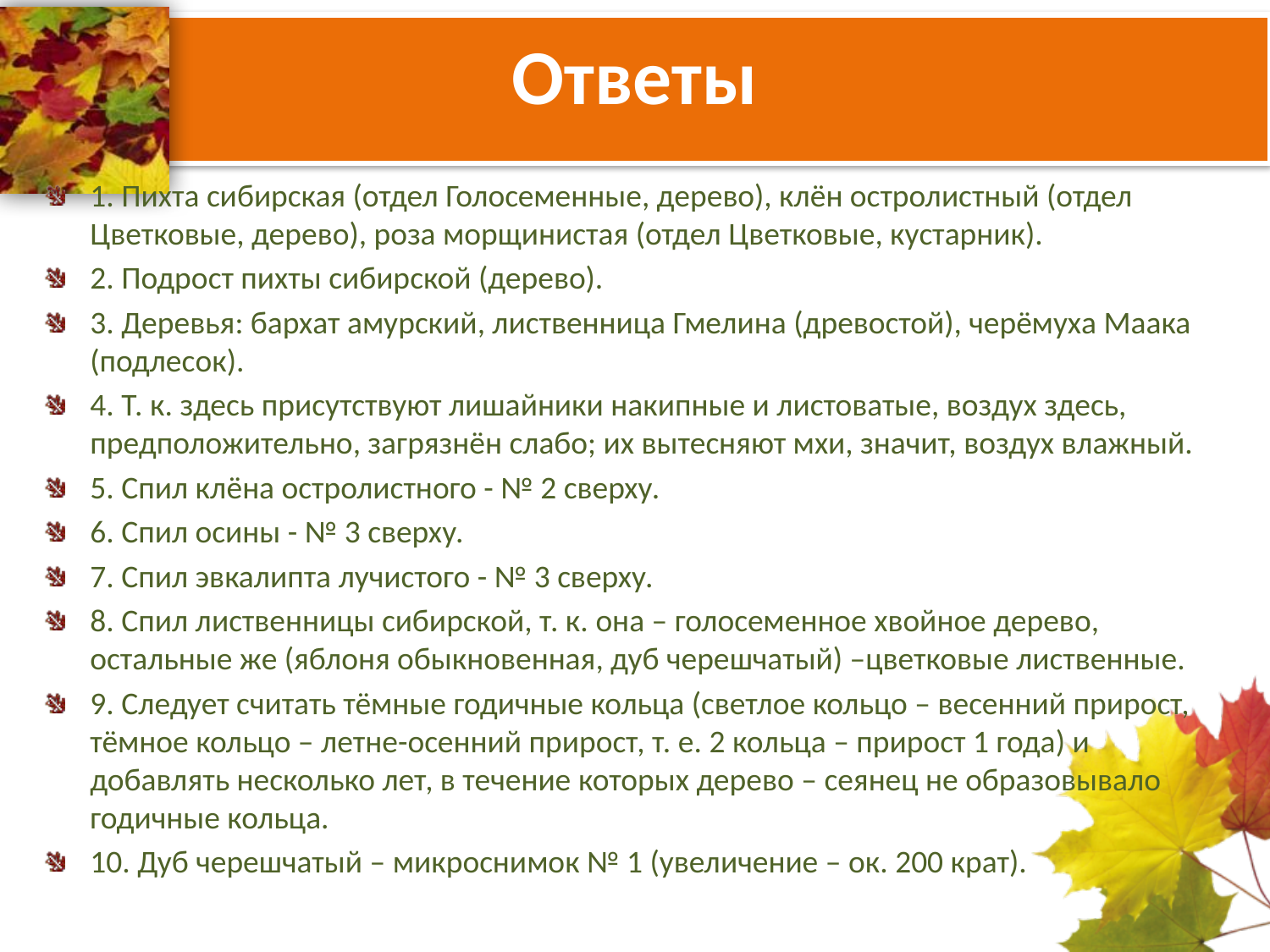

# Ответы
1. Пихта сибирская (отдел Голосеменные, дерево), клён остролистный (отдел Цветковые, дерево), роза морщинистая (отдел Цветковые, кустарник).
2. Подрост пихты сибирской (дерево).
3. Деревья: бархат амурский, лиственница Гмелина (древостой), черёмуха Маака (подлесок).
4. Т. к. здесь присутствуют лишайники накипные и листоватые, воздух здесь, предположительно, загрязнён слабо; их вытесняют мхи, значит, воздух влажный.
5. Спил клёна остролистного - № 2 сверху.
6. Спил осины - № 3 сверху.
7. Спил эвкалипта лучистого - № 3 сверху.
8. Спил лиственницы сибирской, т. к. она – голосеменное хвойное дерево, остальные же (яблоня обыкновенная, дуб черешчатый) –цветковые лиственные.
9. Следует считать тёмные годичные кольца (светлое кольцо – весенний прирост, тёмное кольцо – летне-осенний прирост, т. е. 2 кольца – прирост 1 года) и добавлять несколько лет, в течение которых дерево – сеянец не образовывало годичные кольца.
10. Дуб черешчатый – микроснимок № 1 (увеличение – ок. 200 крат).